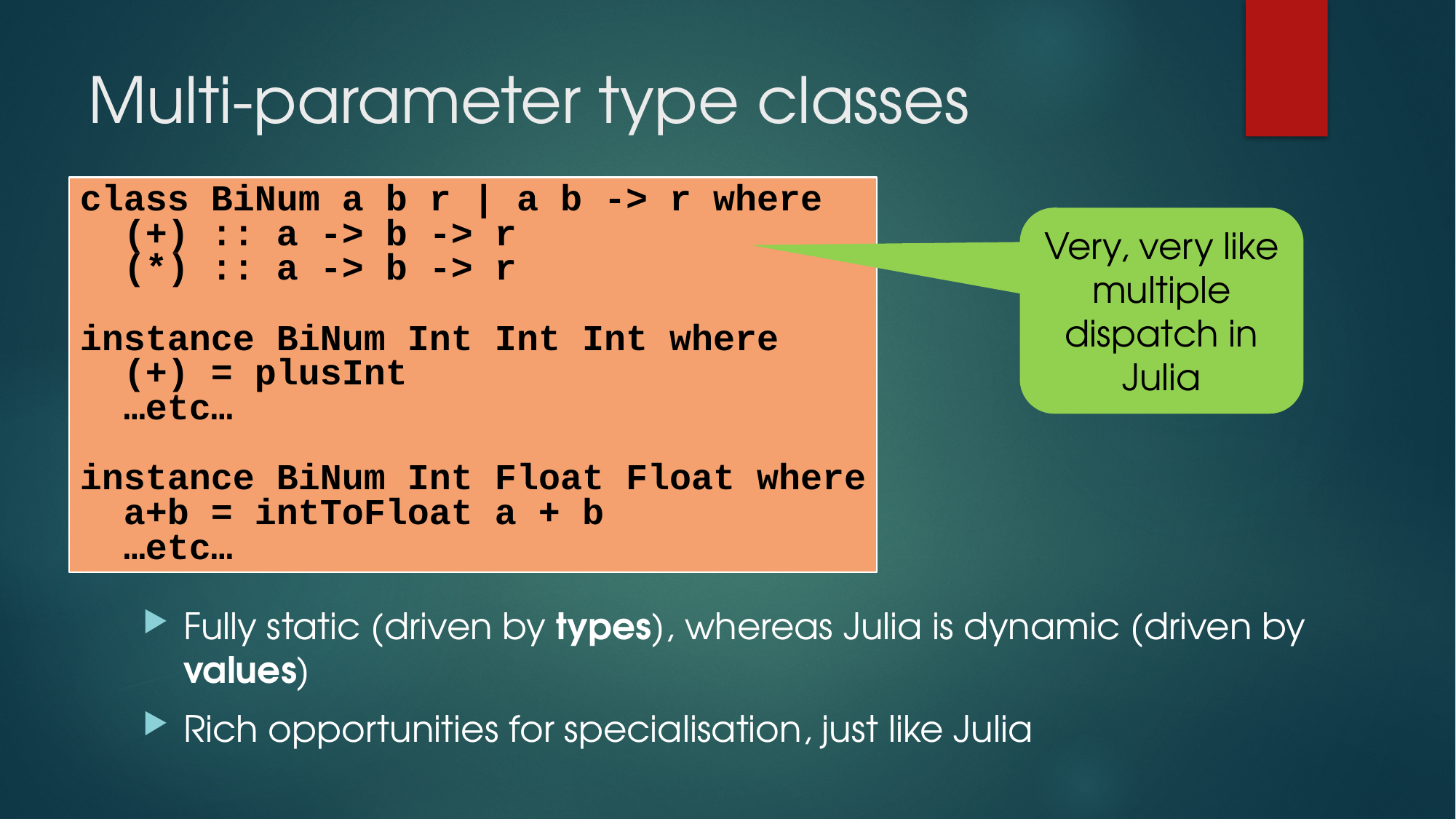

# Multi-parameter type classes
class BiNum a b r | a b -> r where
  (+) :: a -> b -> r
  (*) :: a -> b -> r

instance BiNum Int Int Int where
  (+) = plusInt
  …etc…

instance BiNum Int Float Float where
  a+b = intToFloat a + b
  …etc…
Very, very like multiple dispatch in Julia
Fully static (driven by types), whereas Julia is dynamic (driven by values)
Rich opportunities for specialisation, just like Julia